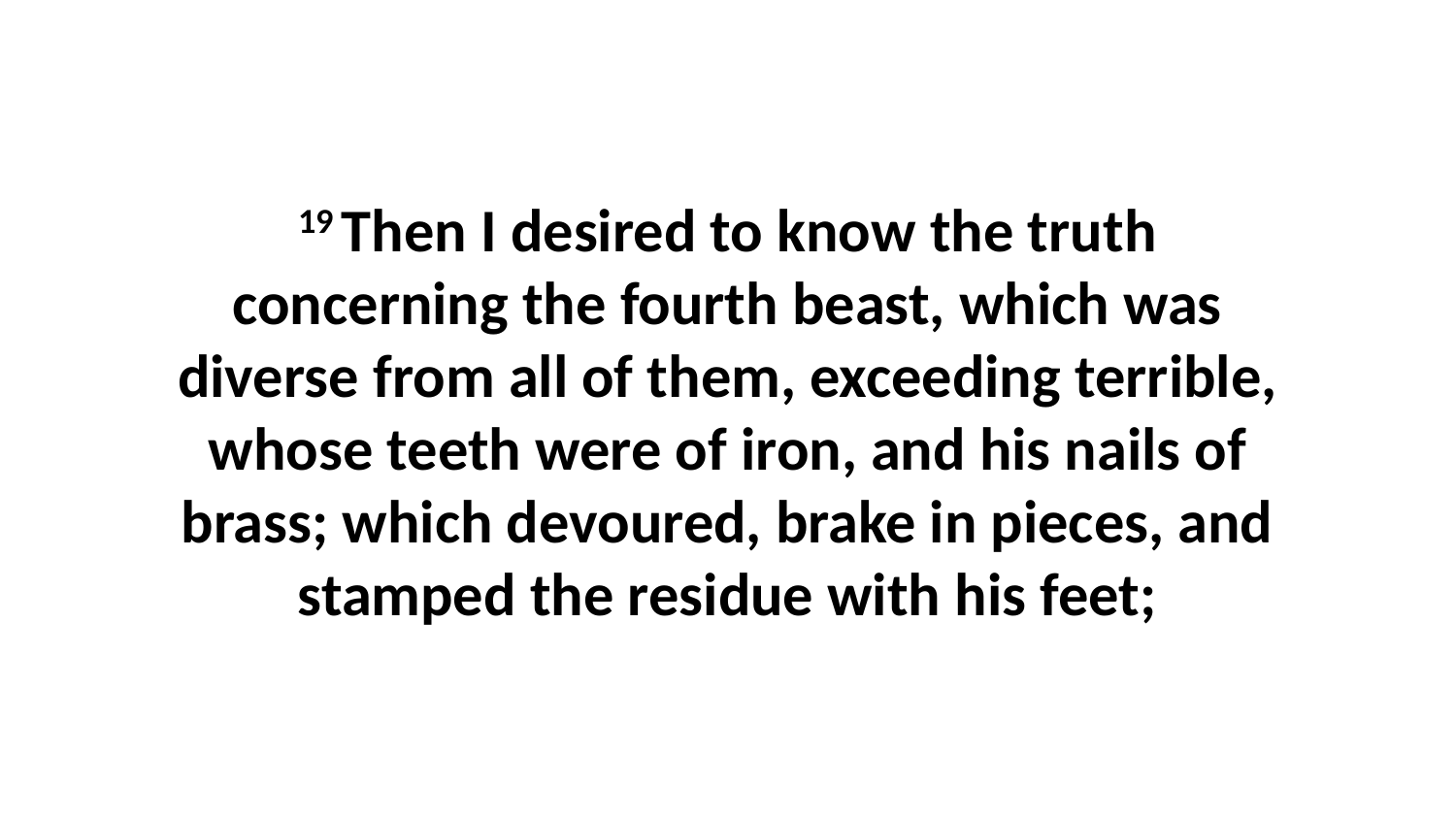

19 Then I desired to know the truth concerning the fourth beast, which was diverse from all of them, exceeding terrible, whose teeth were of iron, and his nails of brass; which devoured, brake in pieces, and stamped the residue with his feet;